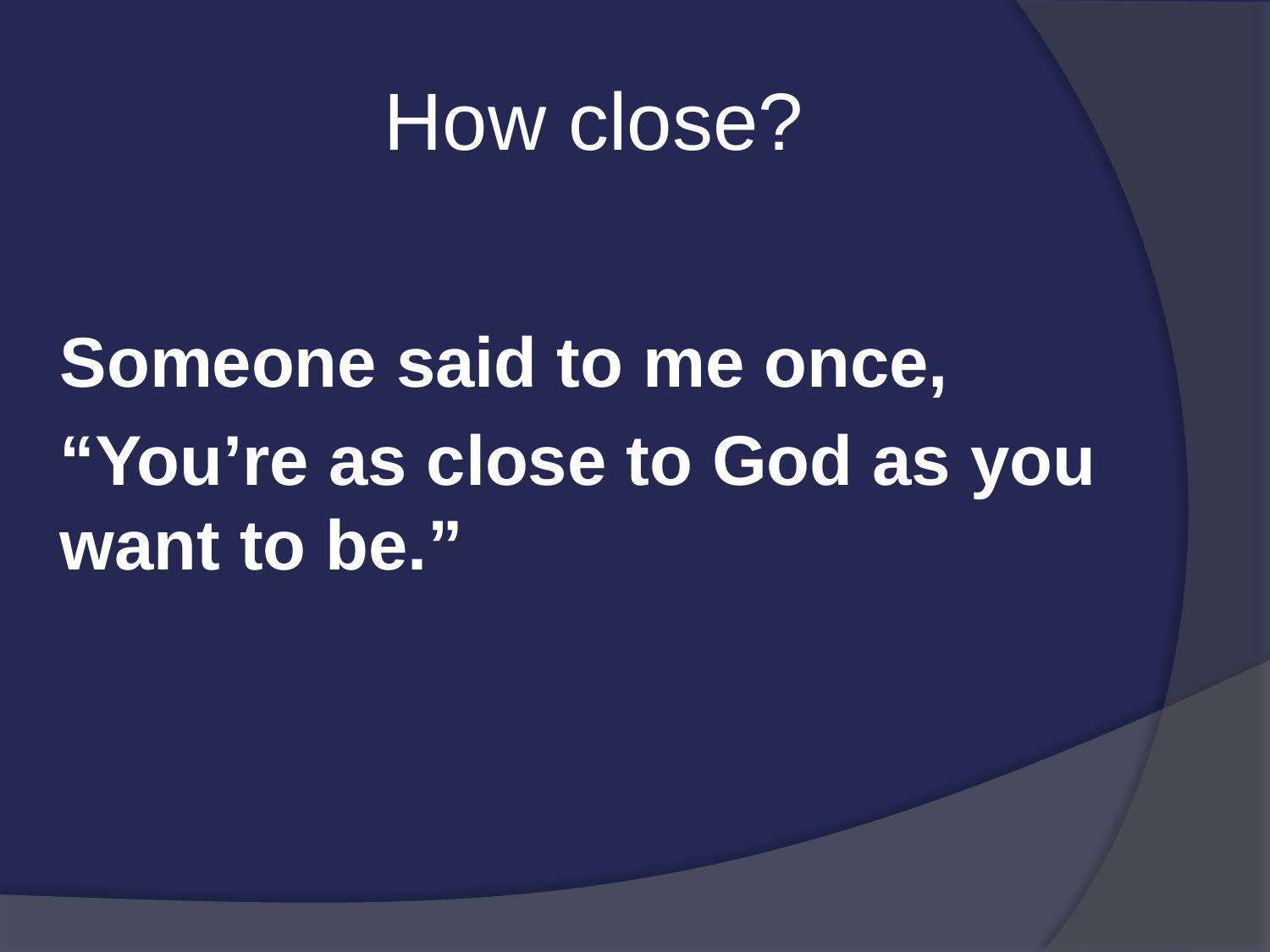

# How close?

Someone said to me once,
“You’re as close to God as you want to be.”